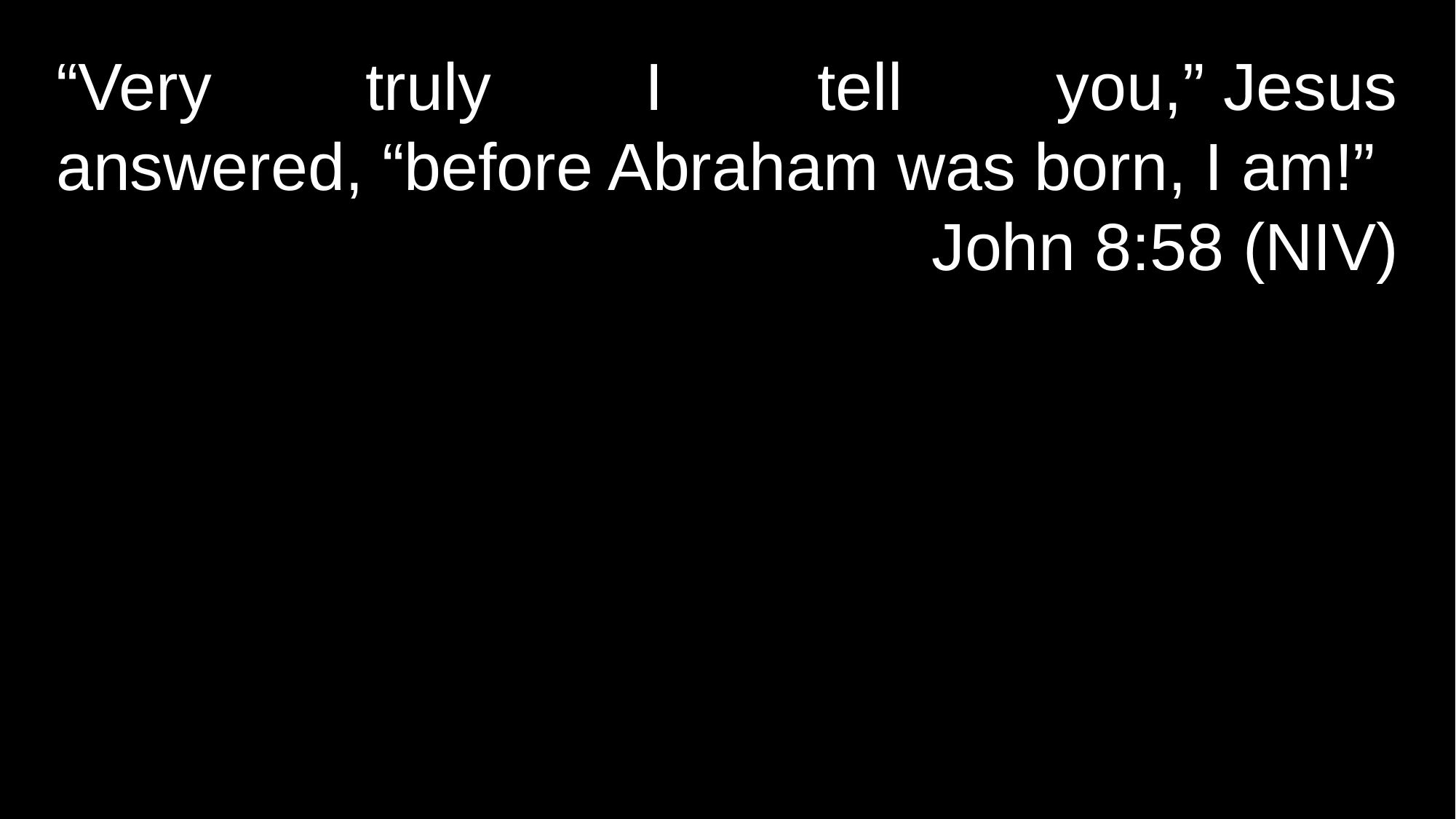

“Very truly I tell you,” Jesus answered, “before Abraham was born, I am!”
John 8:58 (NIV)